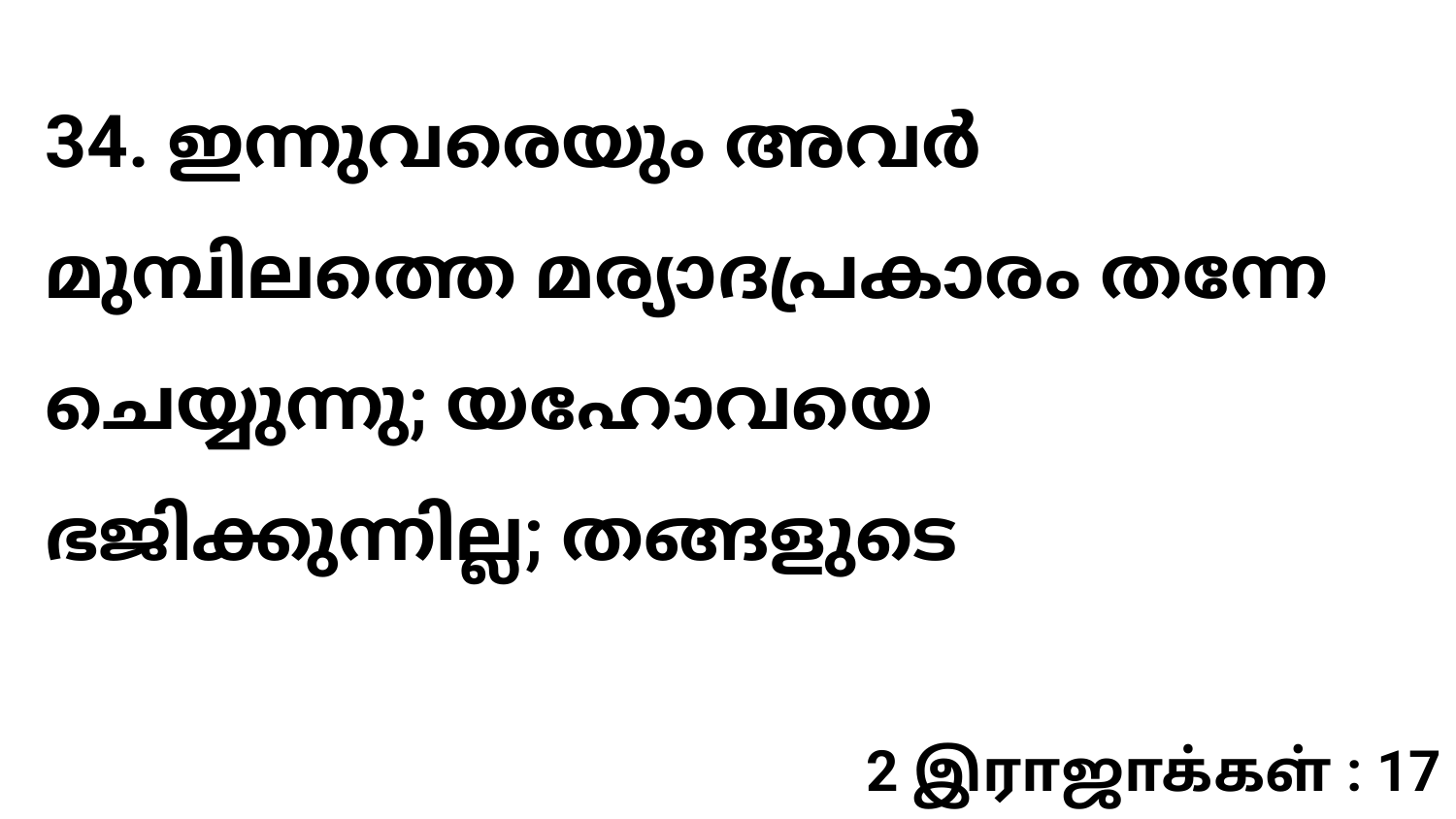

34. ഇന്നുവരെയും അവർ മുമ്പിലത്തെ മര്യാദപ്രകാരം തന്നേ ചെയ്യുന്നു; യഹോവയെ ഭജിക്കുന്നില്ല; തങ്ങളുടെ
2 இராஜாக்கள் : 17